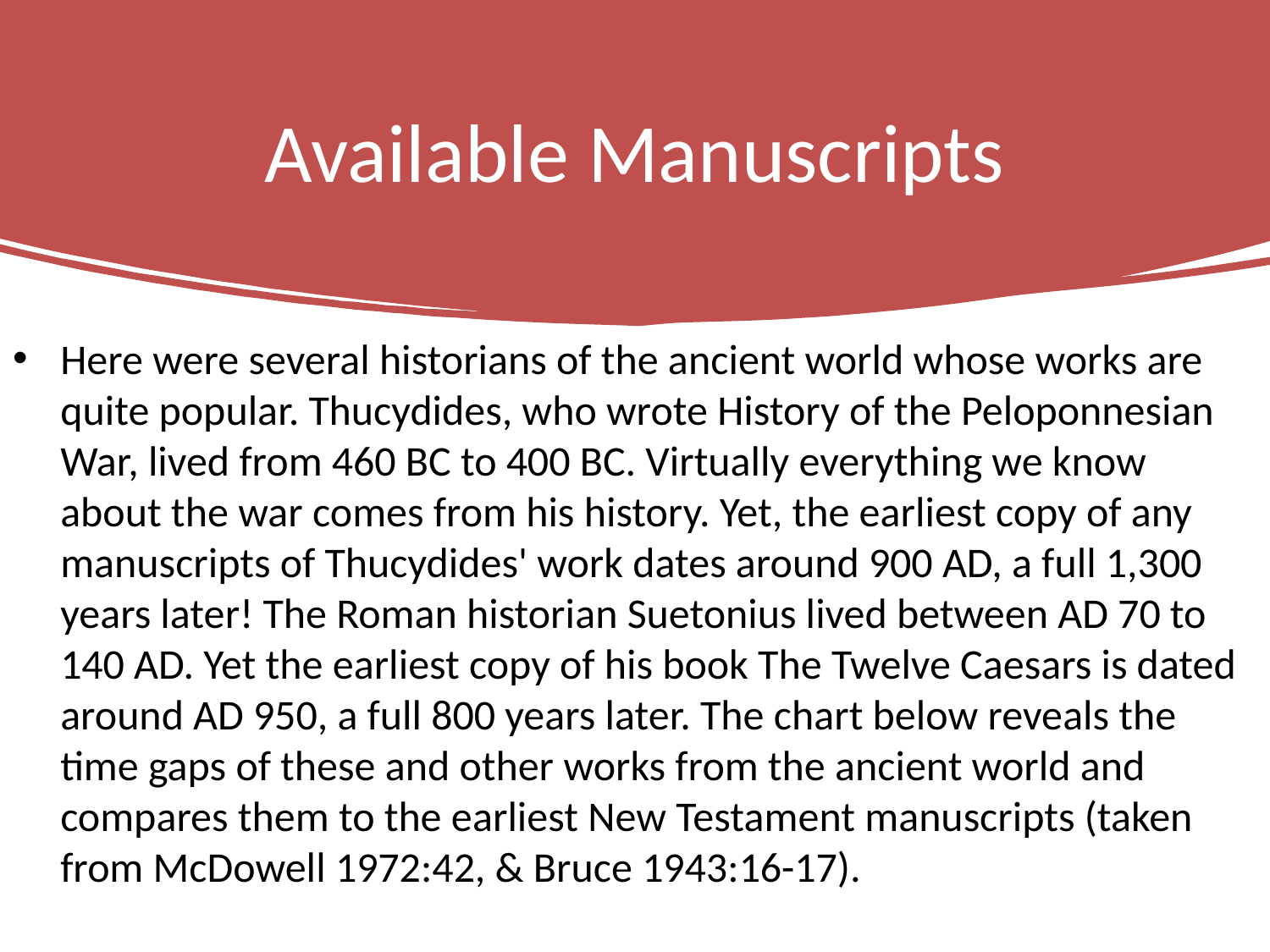

# Available Manuscripts
Here were several historians of the ancient world whose works are quite popular. Thucydides, who wrote History of the Peloponnesian War, lived from 460 BC to 400 BC. Virtually everything we know about the war comes from his history. Yet, the earliest copy of any manuscripts of Thucydides' work dates around 900 AD, a full 1,300 years later! The Roman historian Suetonius lived between AD 70 to 140 AD. Yet the earliest copy of his book The Twelve Caesars is dated around AD 950, a full 800 years later. The chart below reveals the time gaps of these and other works from the ancient world and compares them to the earliest New Testament manuscripts (taken from McDowell 1972:42, & Bruce 1943:16-17).